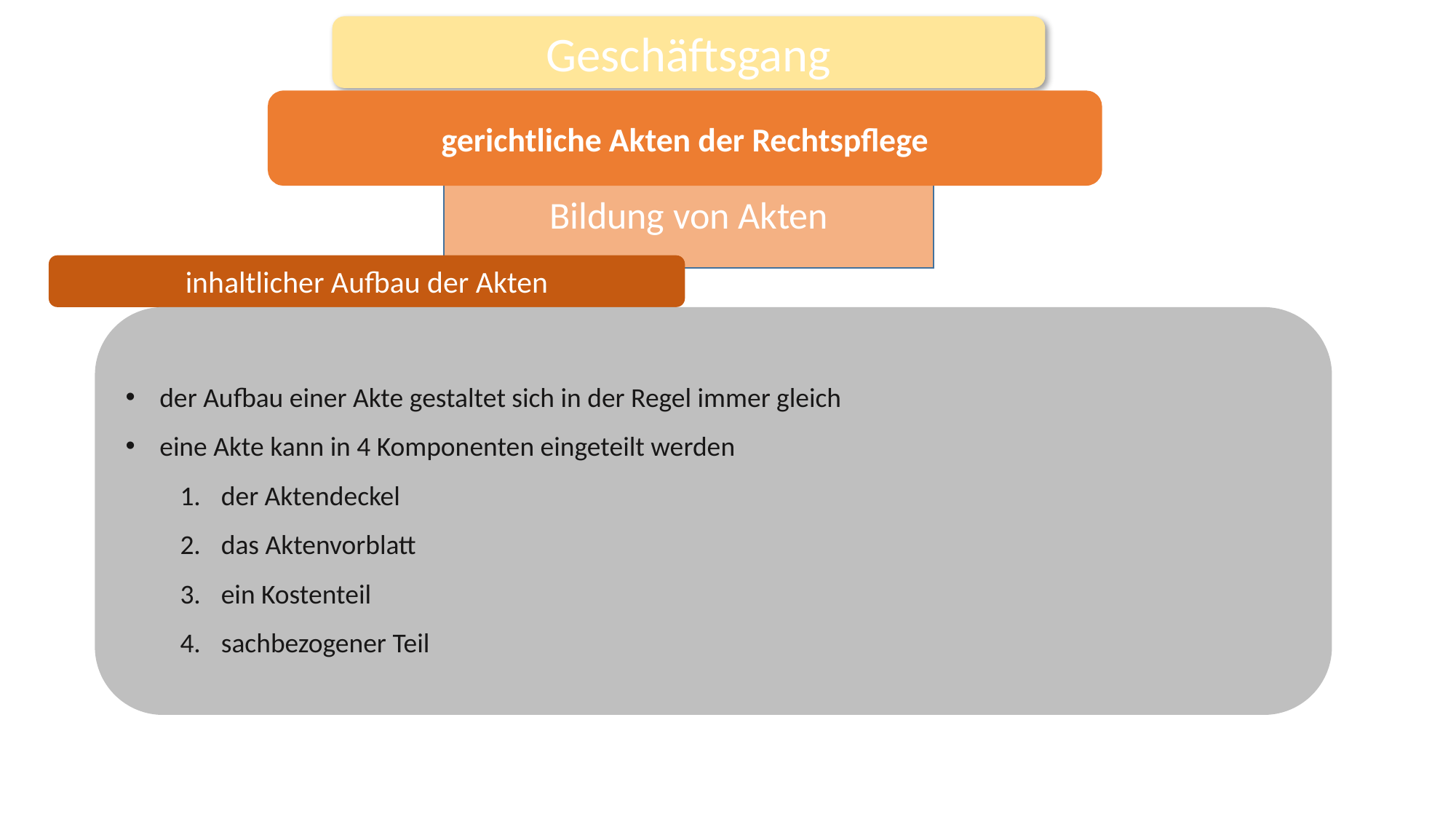

Geschäftsgang
gerichtliche Akten der Rechtspflege
Bildung von Akten
inhaltlicher Aufbau der Akten
der Aufbau einer Akte gestaltet sich in der Regel immer gleich
eine Akte kann in 4 Komponenten eingeteilt werden
der Aktendeckel
das Aktenvorblatt
ein Kostenteil
sachbezogener Teil